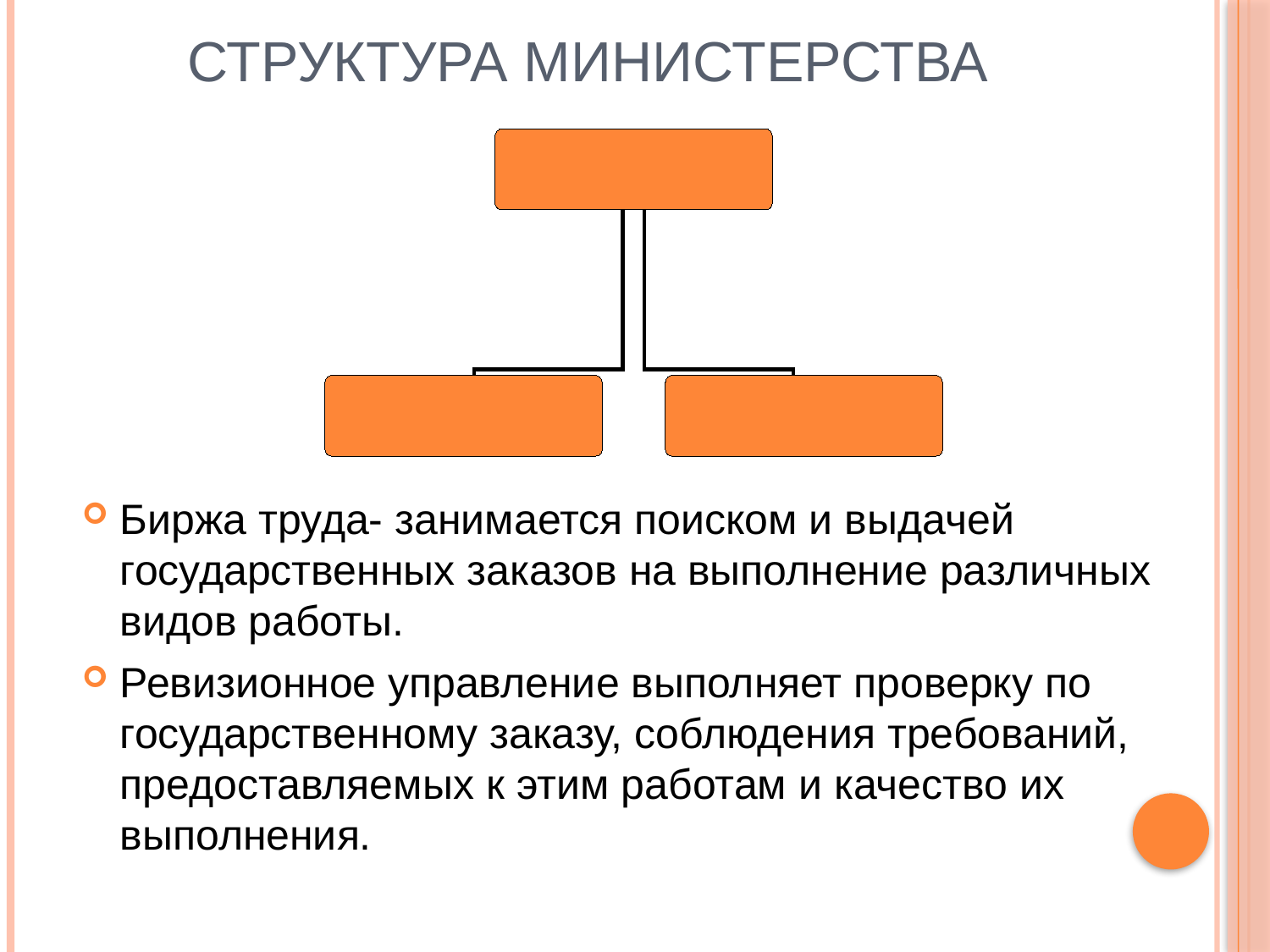

# Структура министерства

Биржа труда- занимается поиском и выдачей государственных заказов на выполнение различных видов работы.
Ревизионное управление выполняет проверку по государственному заказу, соблюдения требований, предоставляемых к этим работам и качество их выполнения.